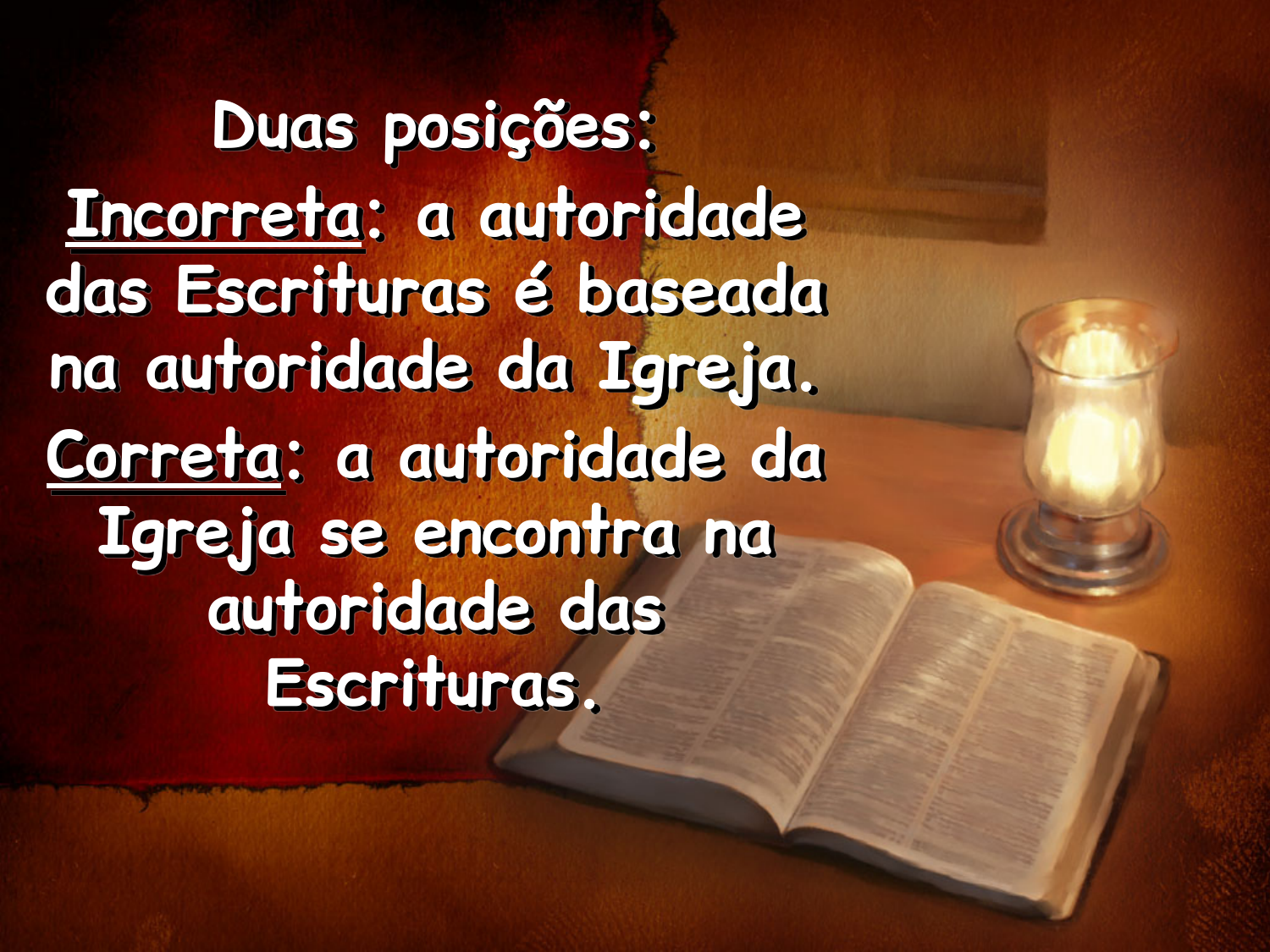

Duas posições:
Incorreta: a autoridade das Escrituras é baseada na autoridade da Igreja.
Correta: a autoridade da Igreja se encontra na autoridade das Escrituras.